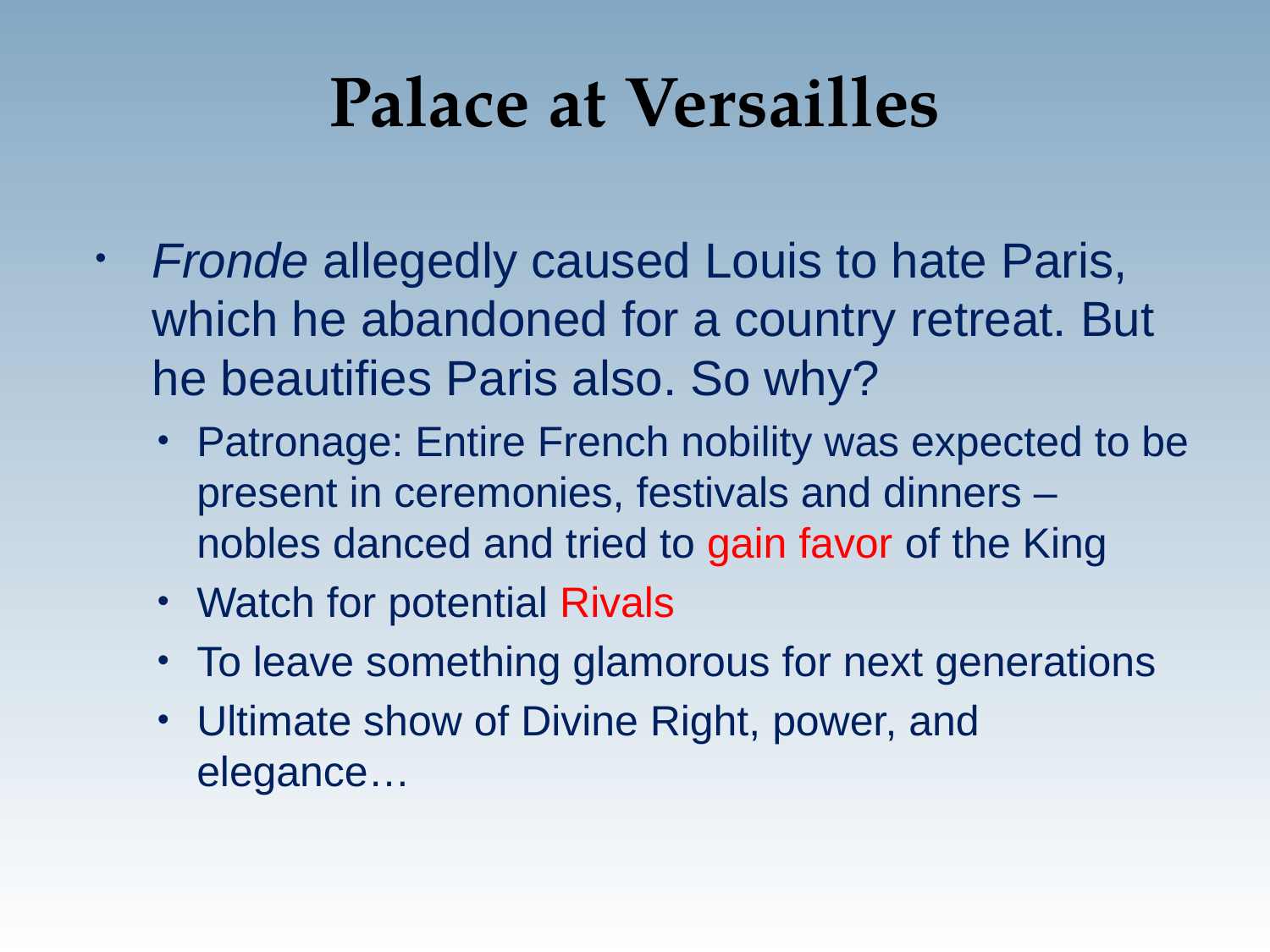

# Palace at Versailles
Fronde allegedly caused Louis to hate Paris, which he abandoned for a country retreat. But he beautifies Paris also. So why?
Patronage: Entire French nobility was expected to be present in ceremonies, festivals and dinners – nobles danced and tried to gain favor of the King
Watch for potential Rivals
To leave something glamorous for next generations
Ultimate show of Divine Right, power, and elegance…